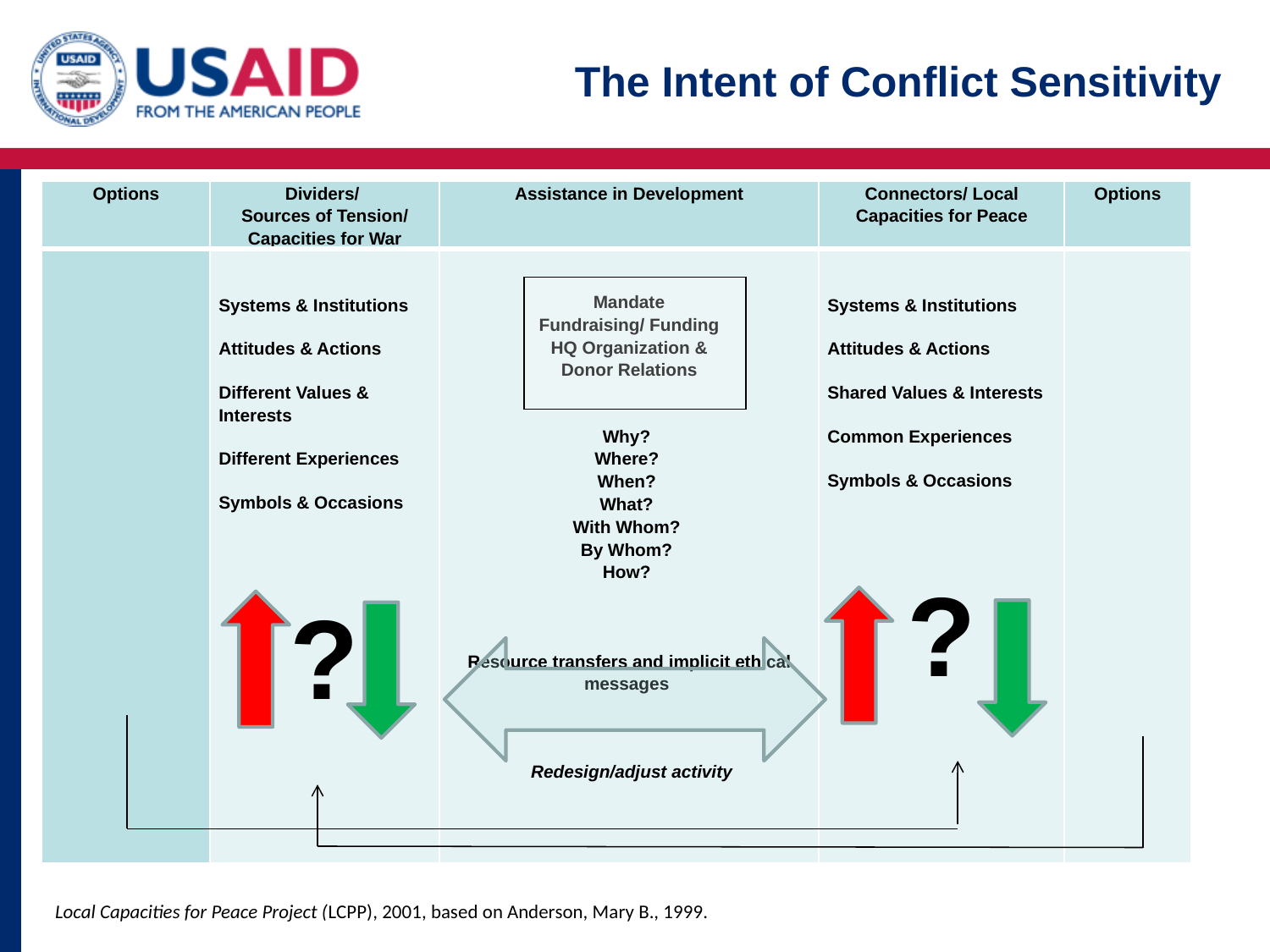

# The Intent of Conflict Sensitivity
| Options | Dividers/ Sources of Tension/ Capacities for War | Assistance in Development | Connectors/ Local Capacities for Peace | Options |
| --- | --- | --- | --- | --- |
|  | Systems & Institutions Attitudes & Actions Different Values & Interests Different Experiences Symbols & Occasions   ? | Mandate Fundraising/ Funding HQ Organization & Donor Relations   Why? Where? When? What? With Whom? By Whom? How?   Resource transfers and implicit ethical messages   Redesign/adjust activity | Systems & Institutions Attitudes & Actions Shared Values & Interests Common Experiences Symbols & Occasions   ? |  |

Local Capacities for Peace Project (LCPP), 2001, based on Anderson, Mary B., 1999.